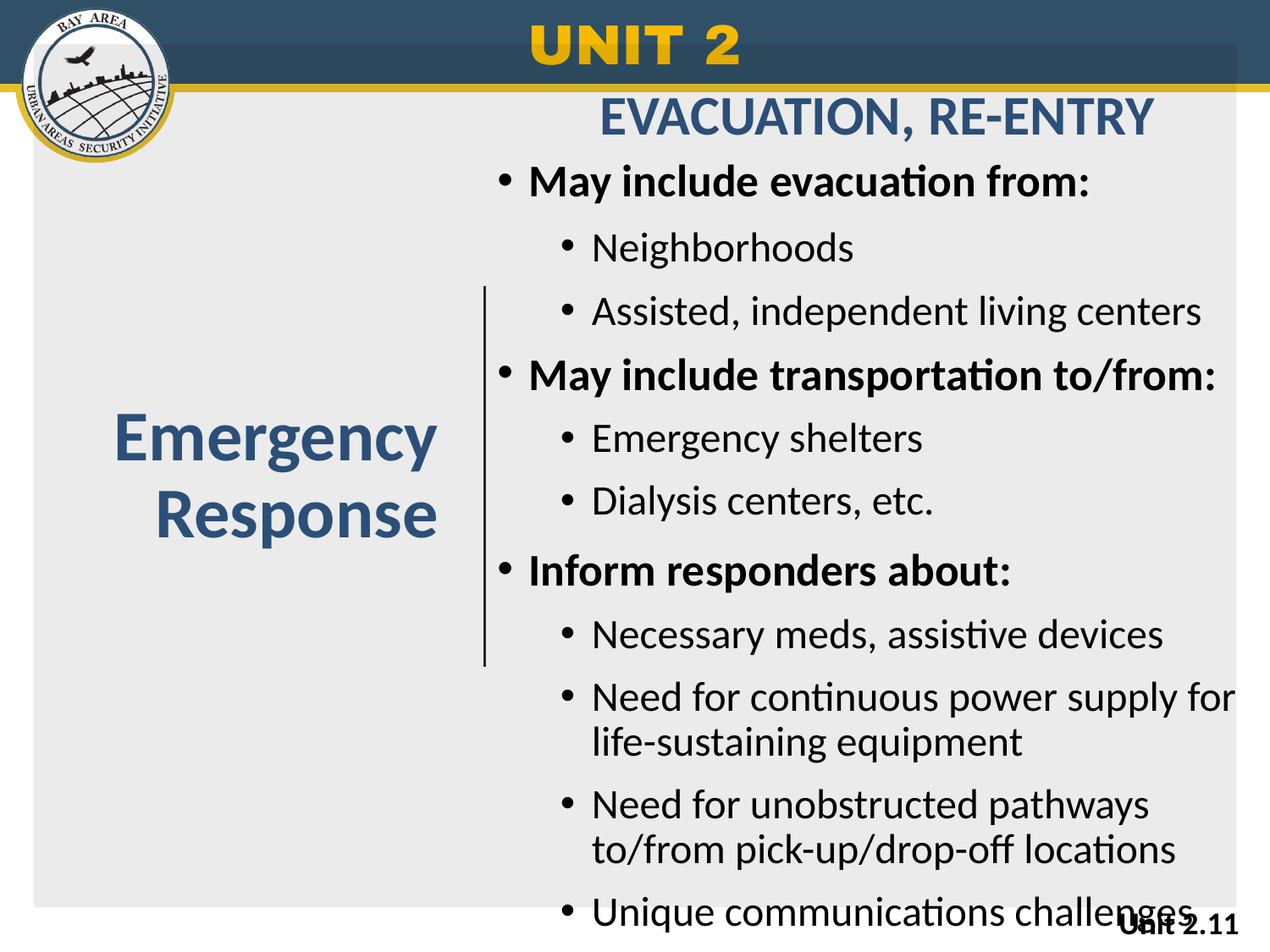

UNIT 2

Evacuation, re-entry
May include evacuation from:
Neighborhoods
Assisted, independent living centers
May include transportation to/from:
Emergency shelters
Dialysis centers, etc.
Inform responders about:
Necessary meds, assistive devices
Need for continuous power supply for life-sustaining equipment
Need for unobstructed pathways to/from pick-up/drop-off locations
Unique communications challenges
# Emergency Response
Unit 2.11